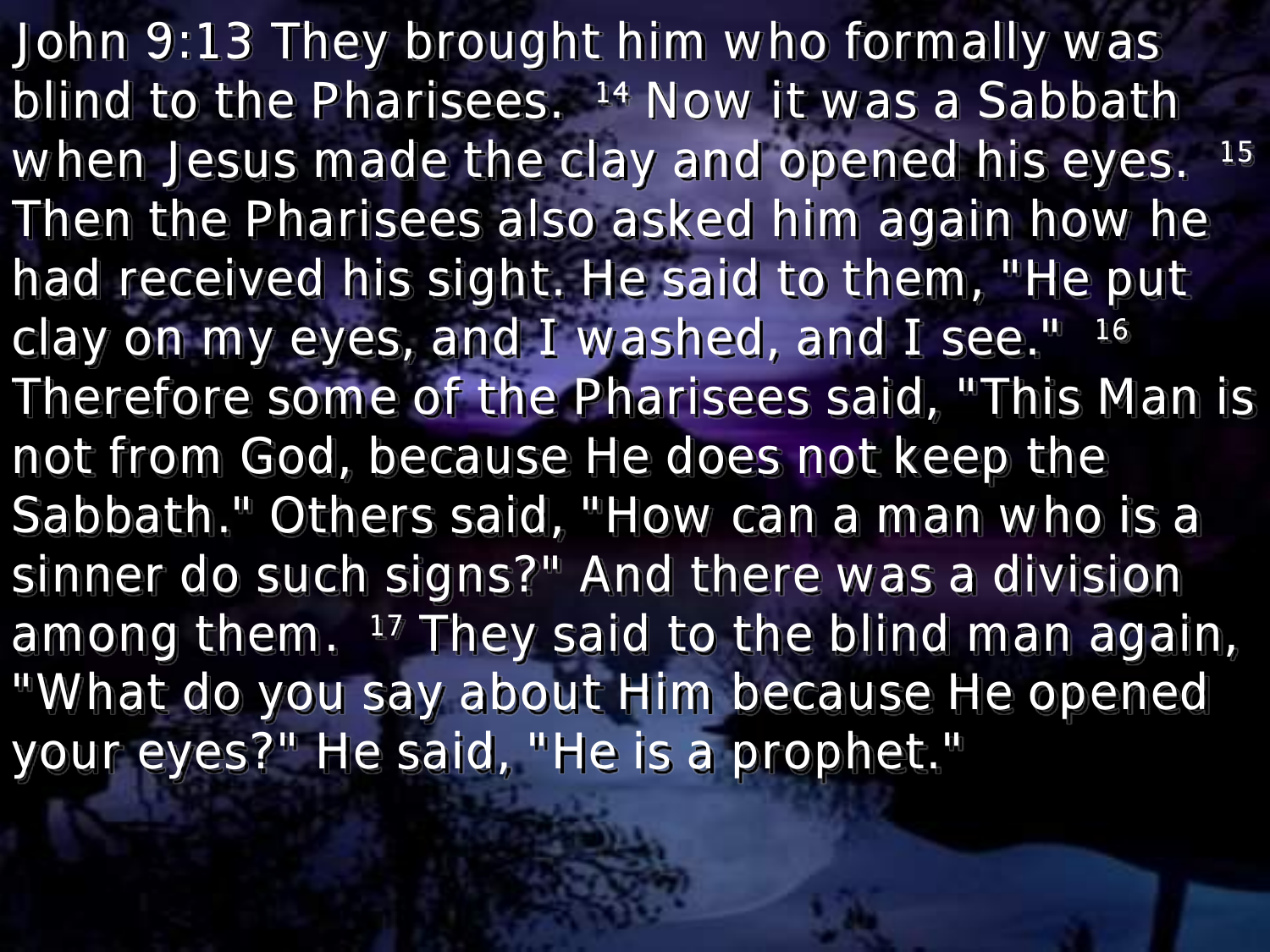

John 9:13 They brought him who formally was blind to the Pharisees.  14 Now it was a Sabbath when Jesus made the clay and opened his eyes.  15 Then the Pharisees also asked him again how he had received his sight. He said to them, "He put clay on my eyes, and I washed, and I see."  16 Therefore some of the Pharisees said, "This Man is not from God, because He does not keep the Sabbath." Others said, "How can a man who is a sinner do such signs?" And there was a division among them.  17 They said to the blind man again, "What do you say about Him because He opened your eyes?" He said, "He is a prophet."